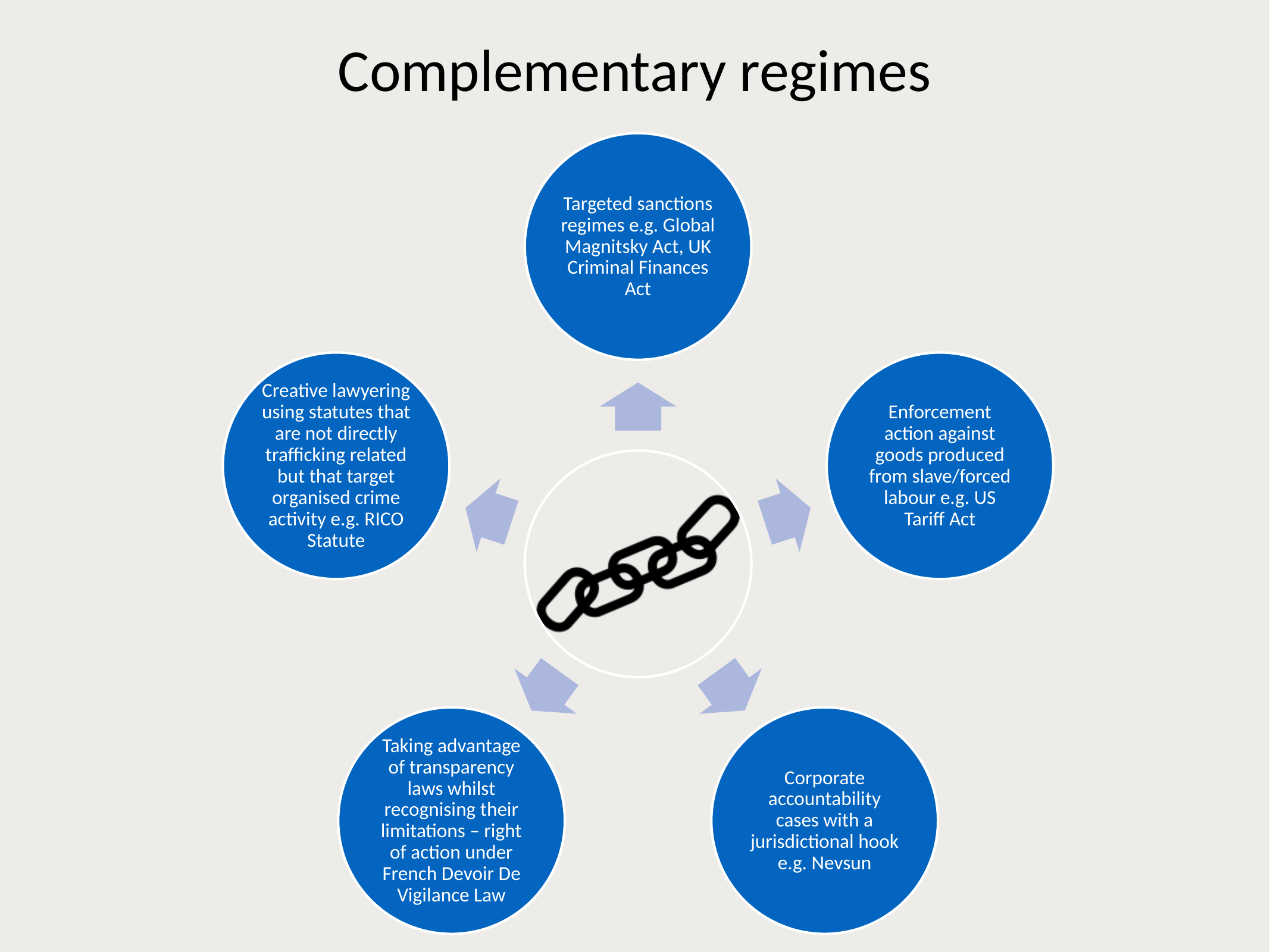

# Complementary regimes

Targeted sanctions regimes e.g. Global Magnitsky Act, UK Criminal Finances Act

Enforcement action against goods produced from slave/forced labour e.g. US Tariff Act

Corporate accountability cases with a jurisdictional hook e.g. Nevsun

Taking advantage of transparency laws whilst recognising their limitations – right of action under French Devoir De Vigilance Law

Creative lawyering using statutes that are not directly trafficking related but that target organised crime activity e.g. RICO Statute